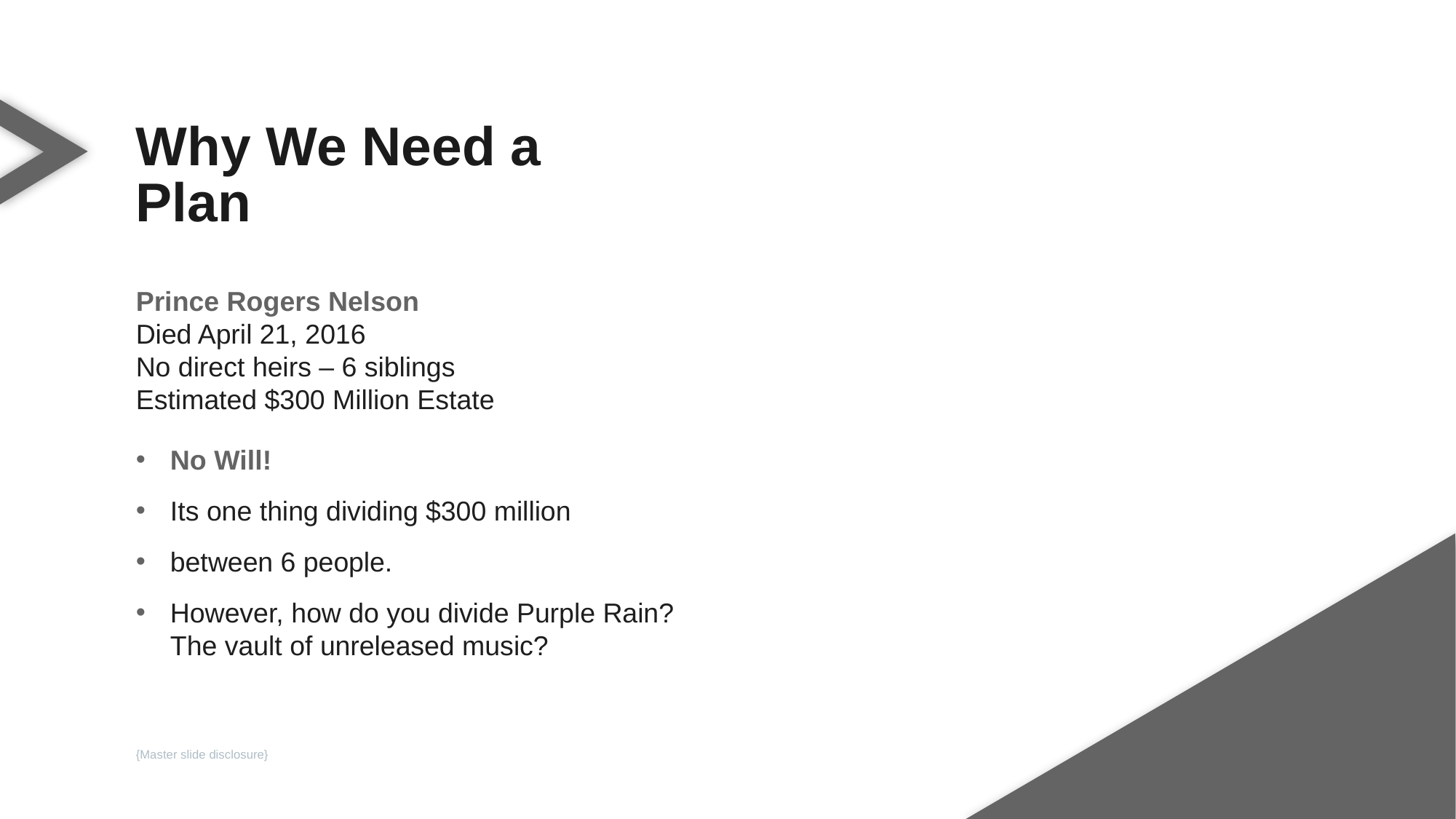

Why We Need a Plan
Prince Rogers Nelson
Died April 21, 2016
No direct heirs – 6 siblings
Estimated $300 Million Estate
No Will!
Its one thing dividing $300 million
between 6 people.
However, how do you divide Purple Rain? The vault of unreleased music?